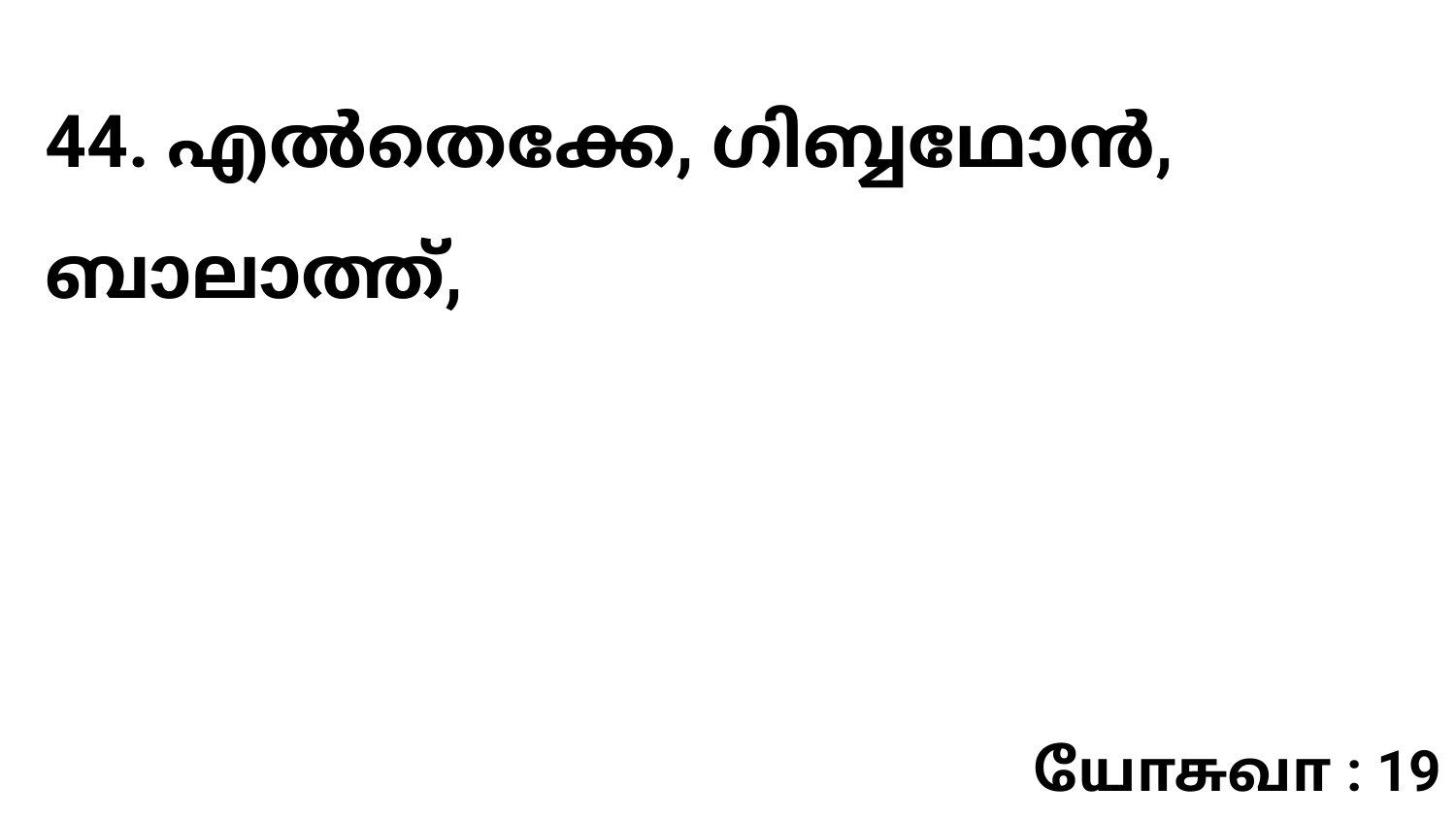

44. എൽതെക്കേ, ഗിബ്ബഥോൻ, ബാലാത്ത്,
யோசுவா : 19